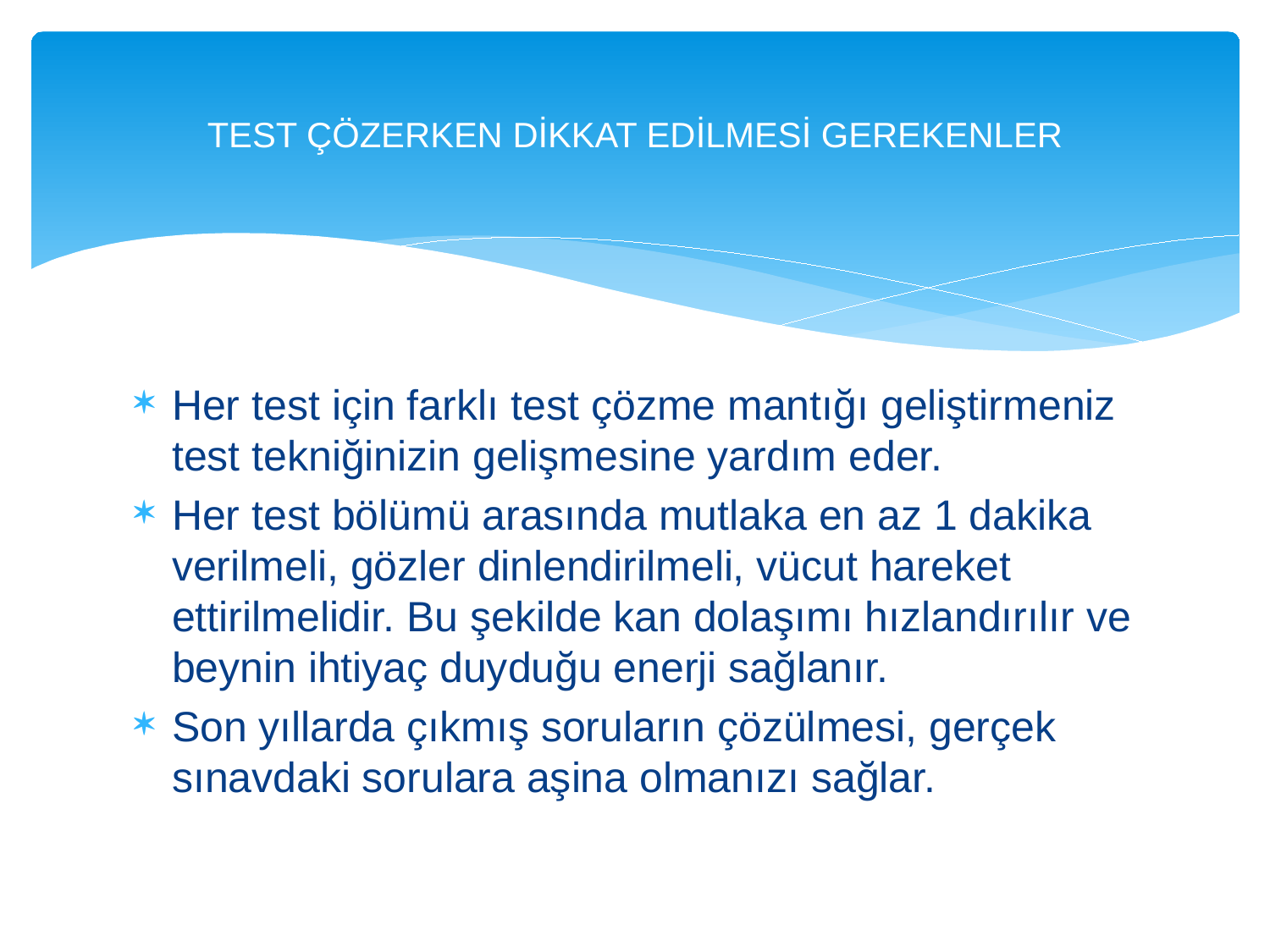

# TEST ÇÖZERKEN DİKKAT EDİLMESİ GEREKENLER
Her test için farklı test çözme mantığı geliştirmeniz test tekniğinizin gelişmesine yardım eder.
Her test bölümü arasında mutlaka en az 1 dakika verilmeli, gözler dinlendirilmeli, vücut hareket ettirilmelidir. Bu şekilde kan dolaşımı hızlandırılır ve beynin ihtiyaç duyduğu enerji sağlanır.
Son yıllarda çıkmış soruların çözülmesi, gerçek sınavdaki sorulara aşina olmanızı sağlar.